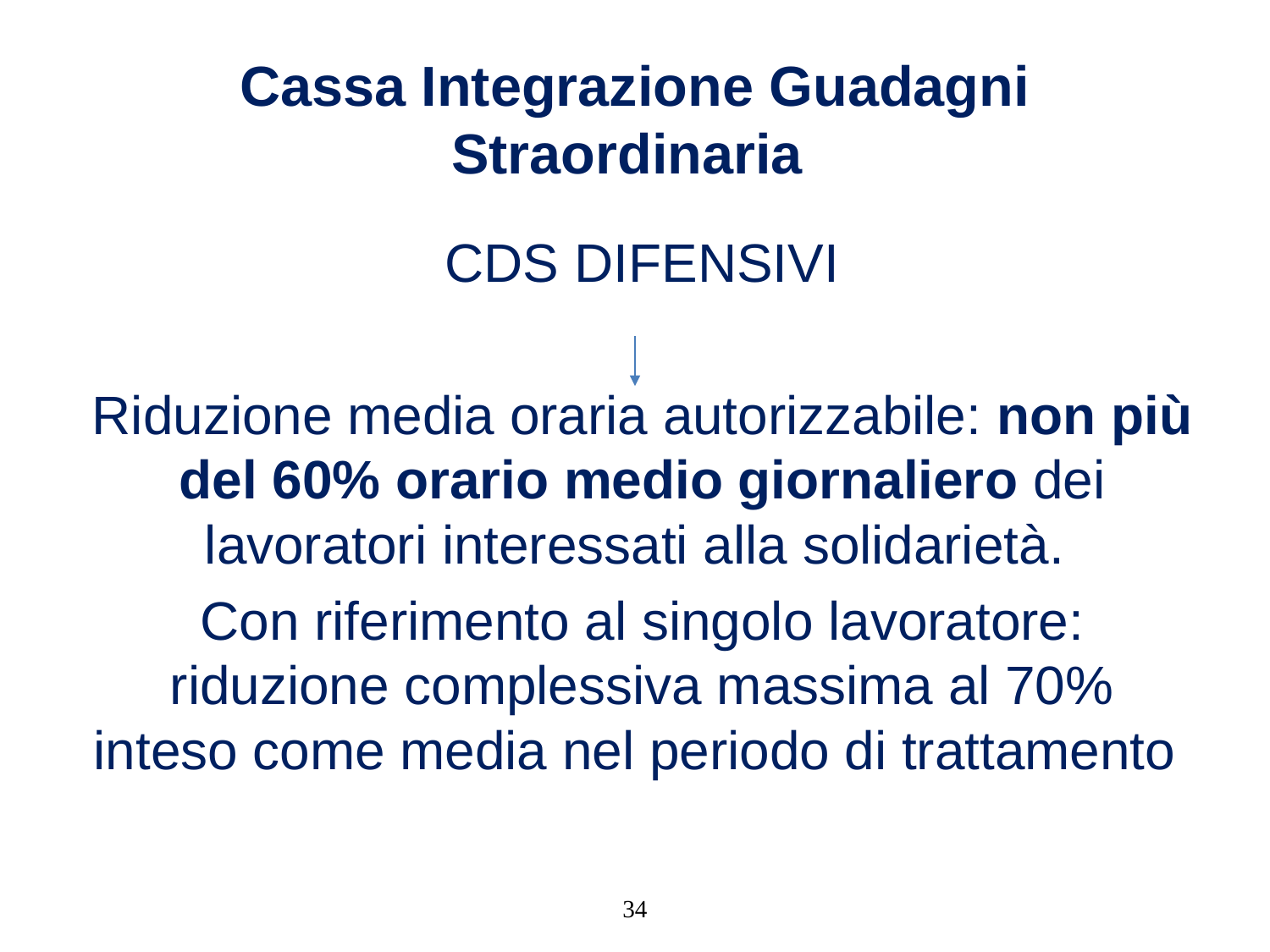

# Cassa Integrazione Guadagni Straordinaria
CDS DIFENSIVI

Riduzione media oraria autorizzabile: non più del 60% orario medio giornaliero dei lavoratori interessati alla solidarietà.
Con riferimento al singolo lavoratore: riduzione complessiva massima al 70% inteso come media nel periodo di trattamento
34